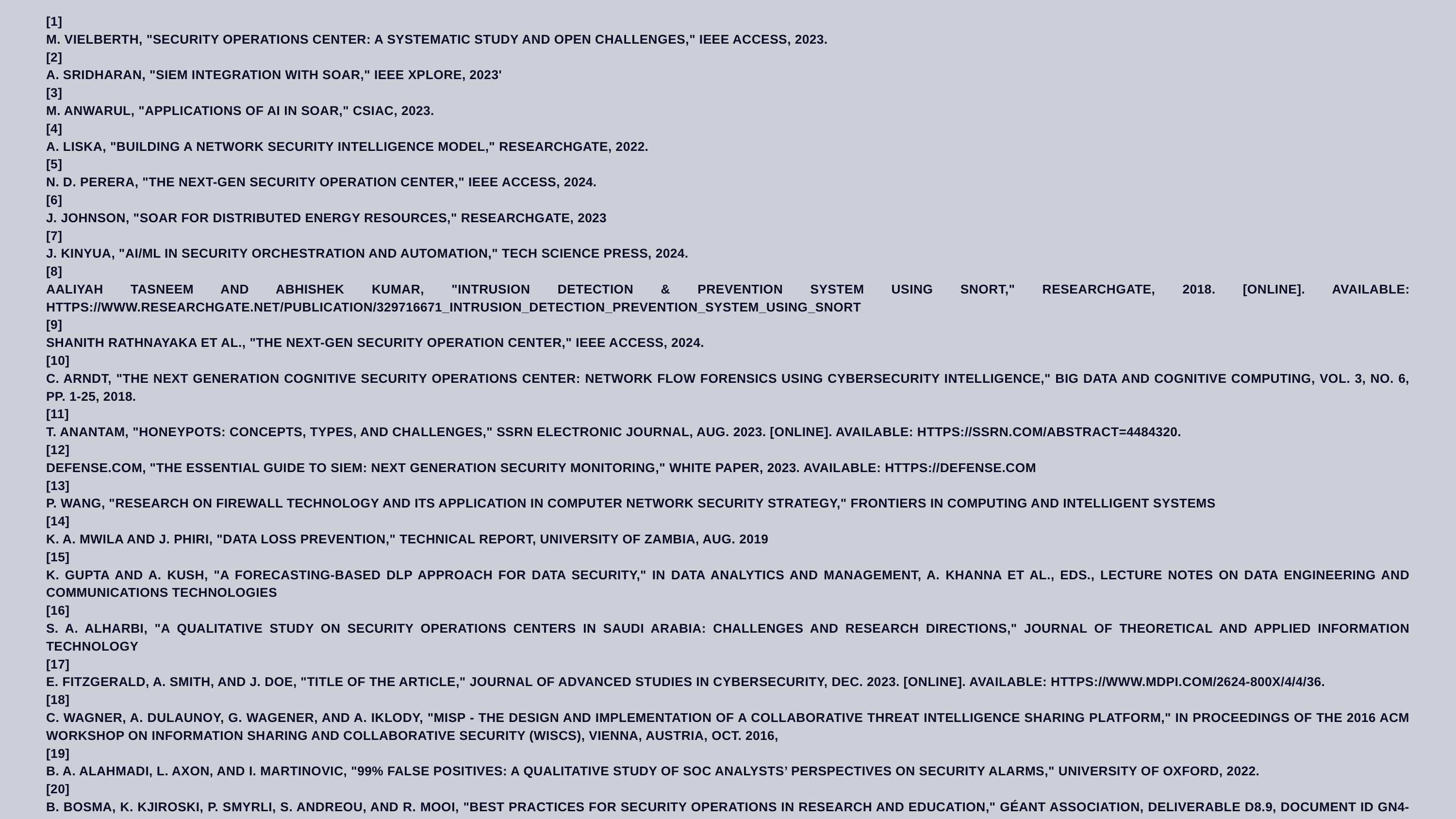

[1]
M. VIELBERTH, "SECURITY OPERATIONS CENTER: A SYSTEMATIC STUDY AND OPEN CHALLENGES," IEEE ACCESS, 2023.
[2]
A. SRIDHARAN, "SIEM INTEGRATION WITH SOAR," IEEE XPLORE, 2023'
[3]
M. ANWARUL, "APPLICATIONS OF AI IN SOAR," CSIAC, 2023.
[4]
A. LISKA, "BUILDING A NETWORK SECURITY INTELLIGENCE MODEL," RESEARCHGATE, 2022.
[5]
N. D. PERERA, "THE NEXT-GEN SECURITY OPERATION CENTER," IEEE ACCESS, 2024.
[6]
J. JOHNSON, "SOAR FOR DISTRIBUTED ENERGY RESOURCES," RESEARCHGATE, 2023
[7]
J. KINYUA, "AI/ML IN SECURITY ORCHESTRATION AND AUTOMATION," TECH SCIENCE PRESS, 2024.
[8]
AALIYAH TASNEEM AND ABHISHEK KUMAR, "INTRUSION DETECTION & PREVENTION SYSTEM USING SNORT," RESEARCHGATE, 2018. [ONLINE]. AVAILABLE: HTTPS://WWW.RESEARCHGATE.NET/PUBLICATION/329716671_INTRUSION_DETECTION_PREVENTION_SYSTEM_USING_SNORT
[9]
SHANITH RATHNAYAKA ET AL., "THE NEXT-GEN SECURITY OPERATION CENTER," IEEE ACCESS, 2024.
[10]
C. ARNDT, "THE NEXT GENERATION COGNITIVE SECURITY OPERATIONS CENTER: NETWORK FLOW FORENSICS USING CYBERSECURITY INTELLIGENCE," BIG DATA AND COGNITIVE COMPUTING, VOL. 3, NO. 6, PP. 1-25, 2018.
[11]
T. ANANTAM, "HONEYPOTS: CONCEPTS, TYPES, AND CHALLENGES," SSRN ELECTRONIC JOURNAL, AUG. 2023. [ONLINE]. AVAILABLE: HTTPS://SSRN.COM/ABSTRACT=4484320.
[12]
DEFENSE.COM, "THE ESSENTIAL GUIDE TO SIEM: NEXT GENERATION SECURITY MONITORING," WHITE PAPER, 2023. AVAILABLE: HTTPS://DEFENSE.COM
[13]
P. WANG, "RESEARCH ON FIREWALL TECHNOLOGY AND ITS APPLICATION IN COMPUTER NETWORK SECURITY STRATEGY," FRONTIERS IN COMPUTING AND INTELLIGENT SYSTEMS
[14]
K. A. MWILA AND J. PHIRI, "DATA LOSS PREVENTION," TECHNICAL REPORT, UNIVERSITY OF ZAMBIA, AUG. 2019
[15]
K. GUPTA AND A. KUSH, "A FORECASTING-BASED DLP APPROACH FOR DATA SECURITY," IN DATA ANALYTICS AND MANAGEMENT, A. KHANNA ET AL., EDS., LECTURE NOTES ON DATA ENGINEERING AND COMMUNICATIONS TECHNOLOGIES
[16]
S. A. ALHARBI, "A QUALITATIVE STUDY ON SECURITY OPERATIONS CENTERS IN SAUDI ARABIA: CHALLENGES AND RESEARCH DIRECTIONS," JOURNAL OF THEORETICAL AND APPLIED INFORMATION TECHNOLOGY
[17]
E. FITZGERALD, A. SMITH, AND J. DOE, "TITLE OF THE ARTICLE," JOURNAL OF ADVANCED STUDIES IN CYBERSECURITY, DEC. 2023. [ONLINE]. AVAILABLE: HTTPS://WWW.MDPI.COM/2624-800X/4/4/36.
[18]
C. WAGNER, A. DULAUNOY, G. WAGENER, AND A. IKLODY, "MISP - THE DESIGN AND IMPLEMENTATION OF A COLLABORATIVE THREAT INTELLIGENCE SHARING PLATFORM," IN PROCEEDINGS OF THE 2016 ACM WORKSHOP ON INFORMATION SHARING AND COLLABORATIVE SECURITY (WISCS), VIENNA, AUSTRIA, OCT. 2016,
[19]
B. A. ALAHMADI, L. AXON, AND I. MARTINOVIC, "99% FALSE POSITIVES: A QUALITATIVE STUDY OF SOC ANALYSTS’ PERSPECTIVES ON SECURITY ALARMS," UNIVERSITY OF OXFORD, 2022.
[20]
B. BOSMA, K. KJIROSKI, P. SMYRLI, S. ANDREOU, AND R. MOOI, "BEST PRACTICES FOR SECURITY OPERATIONS IN RESEARCH AND EDUCATION," GÉANT ASSOCIATION, DELIVERABLE D8.9, DOCUMENT ID GN4-3-22-961B47, JUNE 2022.